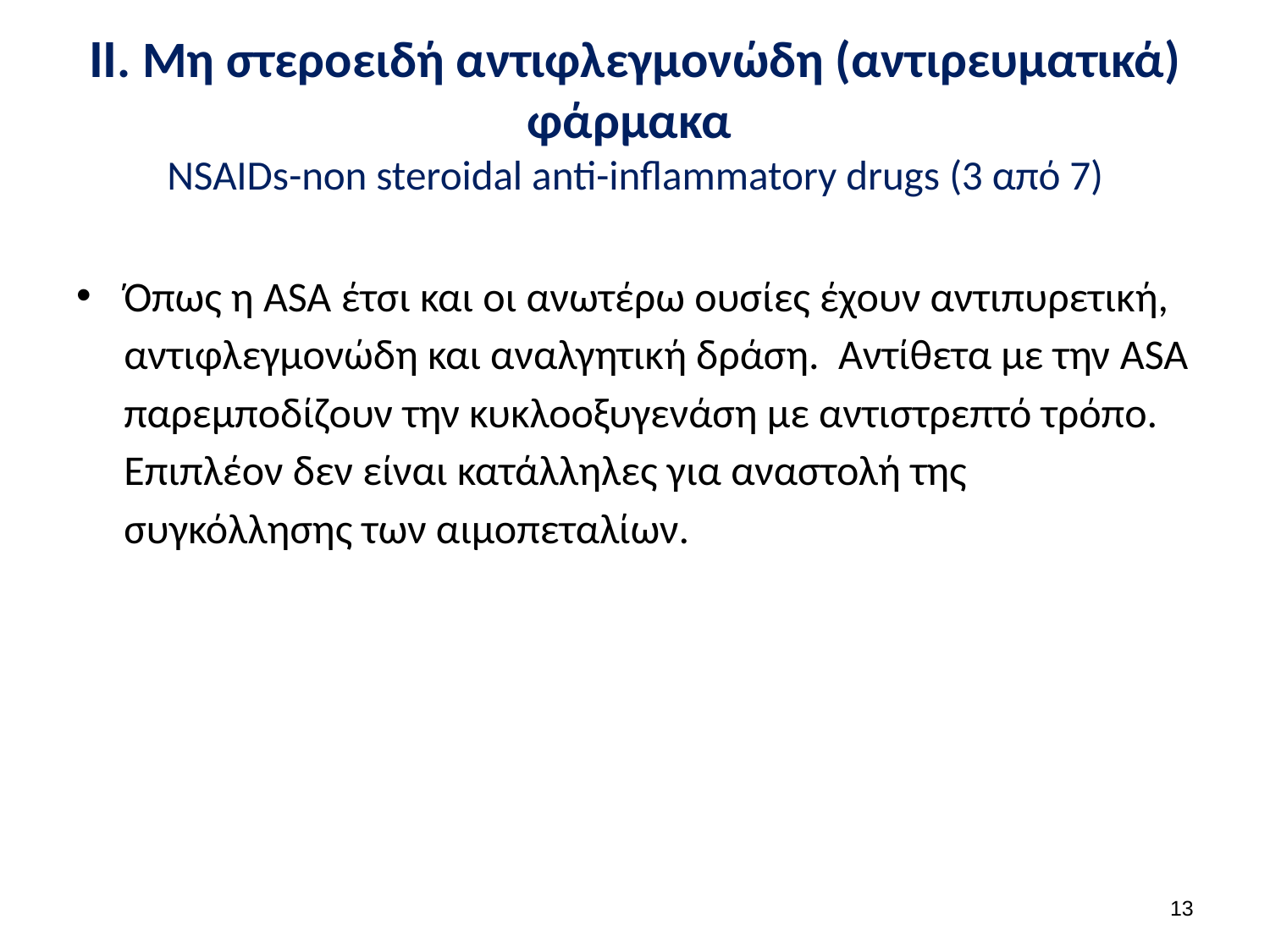

# ΙΙ. Μη στεροειδή αντιφλεγμονώδη (αντιρευματικά) φάρμακα NSAIDs-non steroidal anti-inflammatory drugs (3 από 7)
Όπως η ASA έτσι και οι ανωτέρω ουσίες έχουν αντιπυρετική, αντιφλεγμονώδη και αναλγητική δράση.  Αντίθετα με την ASA παρεμποδίζουν την κυκλοοξυγενάση με αντιστρεπτό τρόπο.  Επιπλέον δεν είναι κατάλληλες για αναστολή της συγκόλλησης των αιμοπεταλίων.
13